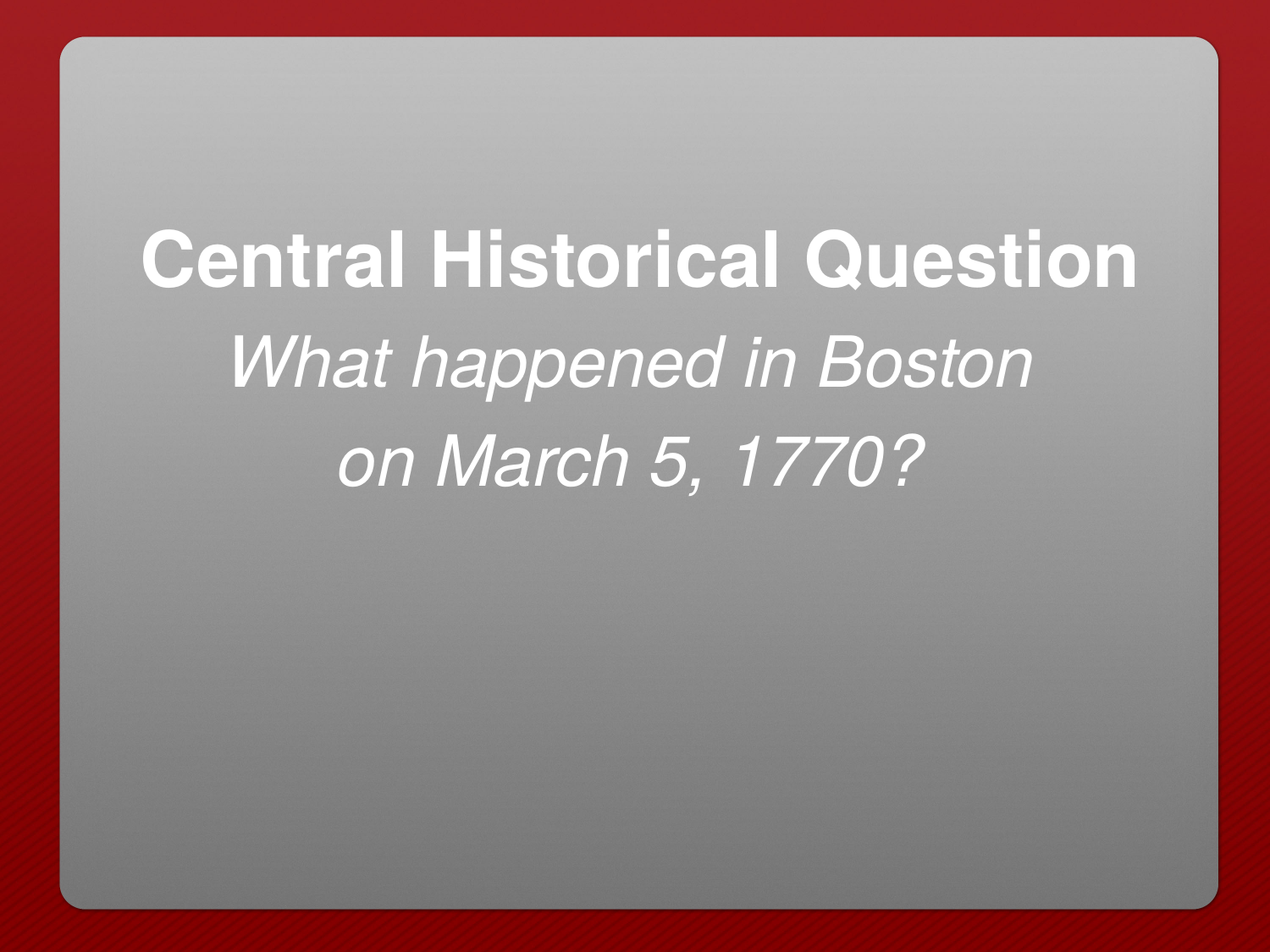

Central Historical Question
What happened in Boston
on March 5, 1770?